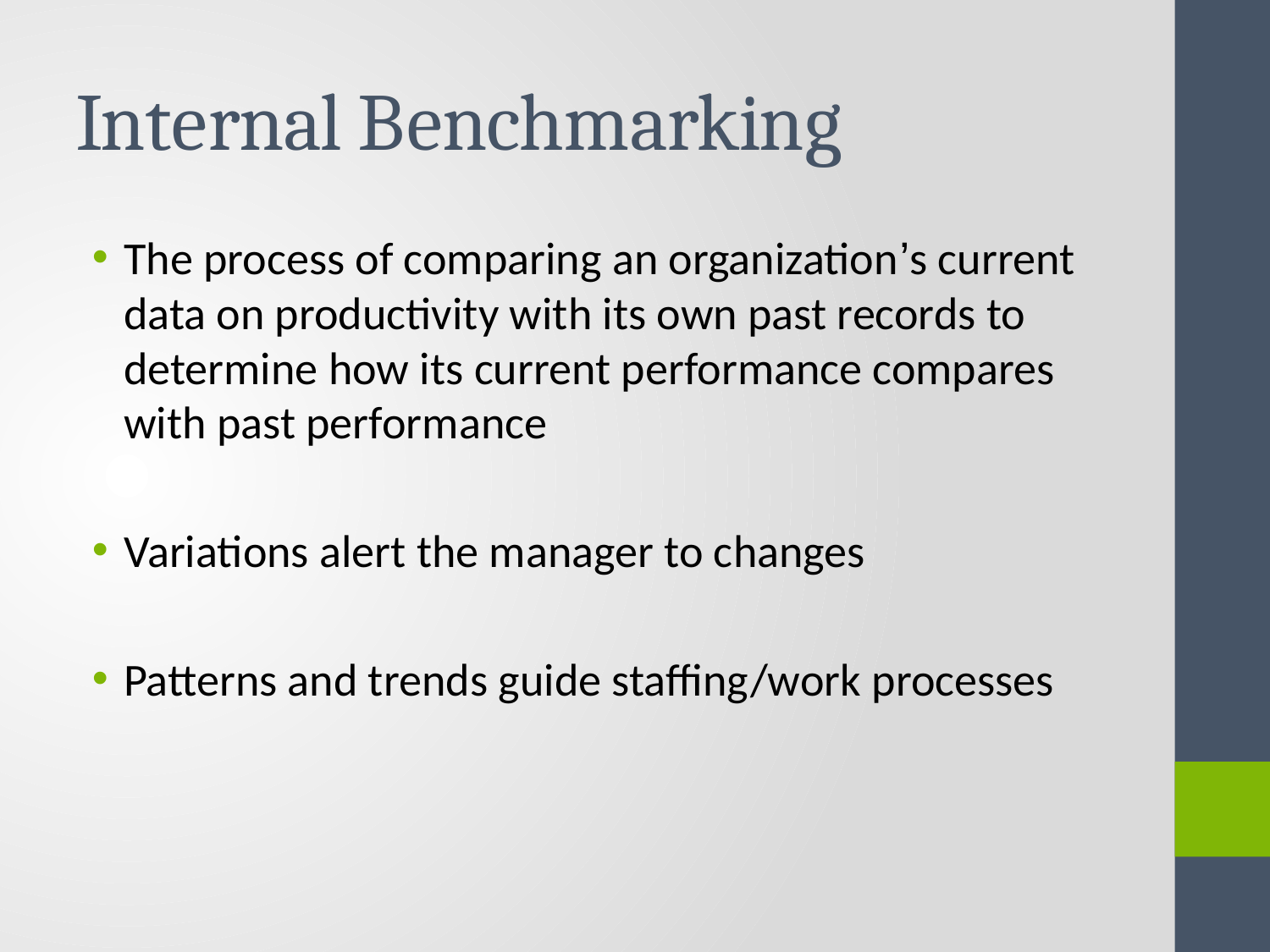

# Internal Benchmarking
The process of comparing an organization’s current data on productivity with its own past records to determine how its current performance compares with past performance

Variations alert the manager to changes

Patterns and trends guide staffing/work processes